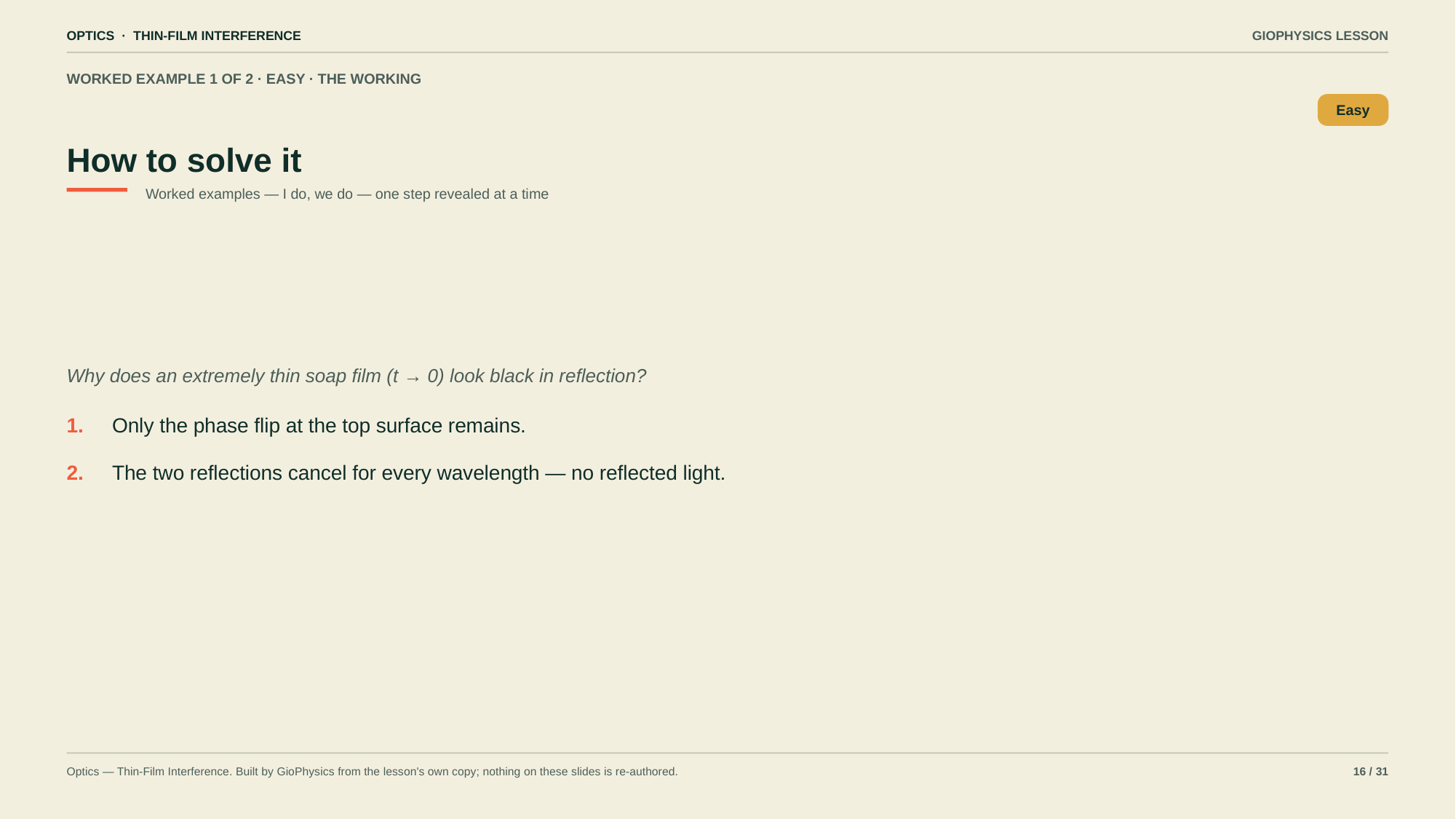

OPTICS  ·  THIN-FILM INTERFERENCE
GIOPHYSICS LESSON

WORKED EXAMPLE 1 OF 2 · EASY · THE WORKING
How to solve it

Easy
Worked examples — I do, we do — one step revealed at a time

Why does an extremely thin soap film (t → 0) look black in reflection?
1.
Only the phase flip at the top surface remains.
2.
The two reflections cancel for every wavelength — no reflected light.

Optics — Thin-Film Interference. Built by GioPhysics from the lesson's own copy; nothing on these slides is re-authored.
16 / 31